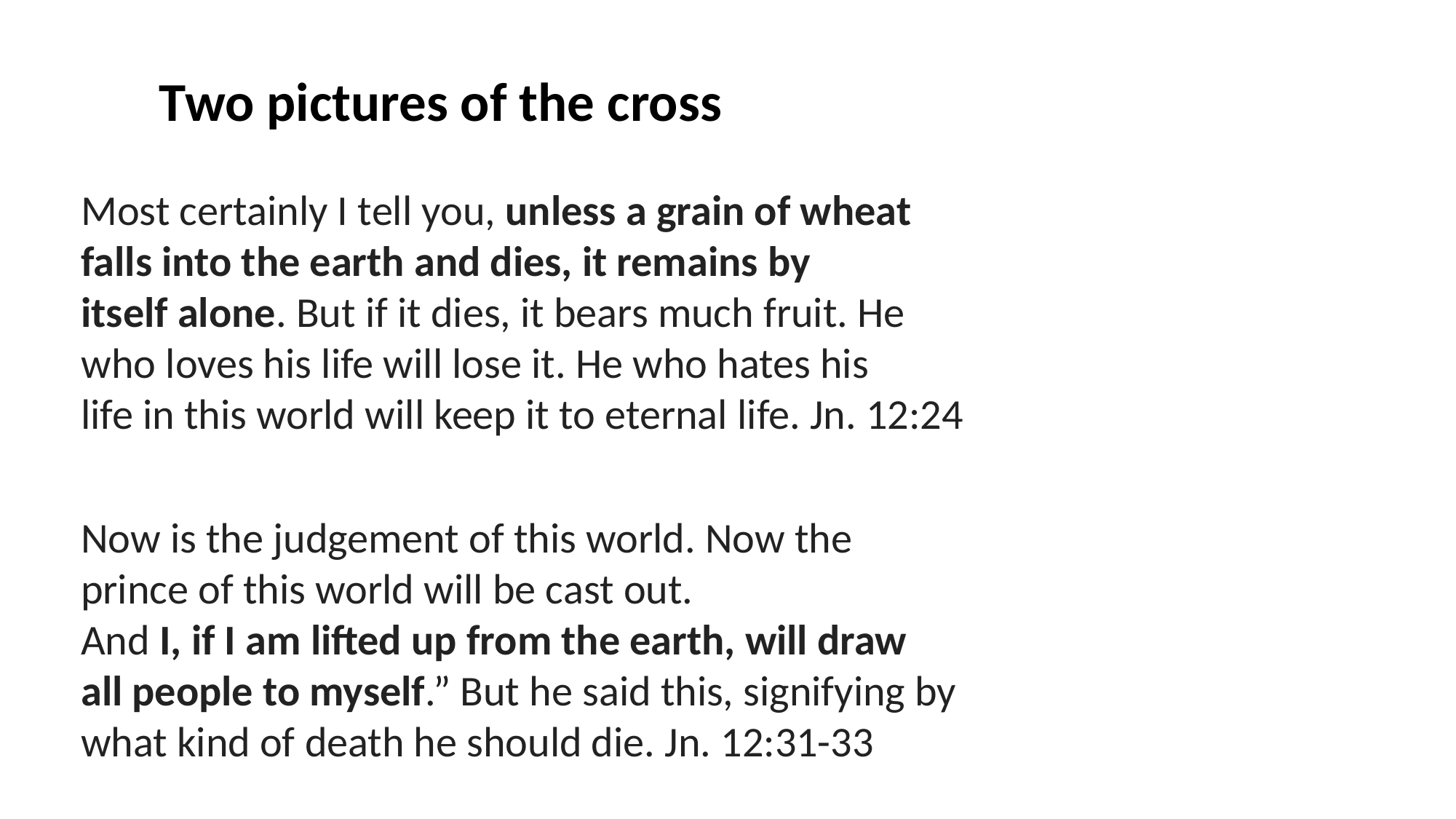

Two pictures of the cross
Most certainly I tell you, unless a grain of wheat
falls into the earth and dies, it remains by
itself alone. But if it dies, it bears much fruit. He
who loves his life will lose it. He who hates his
life in this world will keep it to eternal life. Jn. 12:24
Now is the judgement of this world. Now the
prince of this world will be cast out.
And I, if I am lifted up from the earth, will draw
all people to myself.” But he said this, signifying by
what kind of death he should die. Jn. 12:31-33